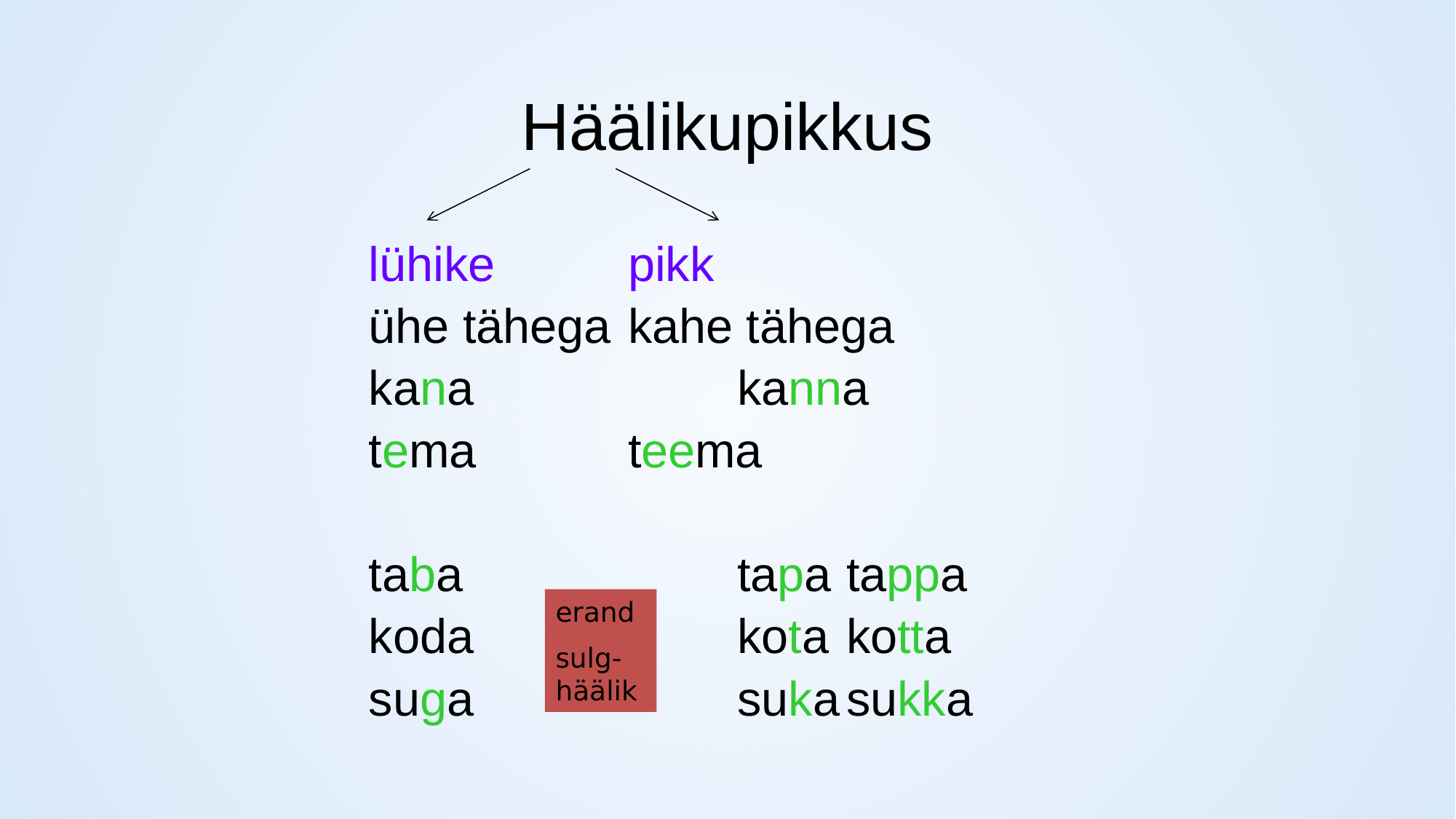

# Häälikupikkus

lühike		pikk
ühe tähega	kahe tähega
kana			kanna
tema		teema

taba			tapa	tappa
koda			kota	kotta
suga			suka	sukka
erand
sulg-häälik